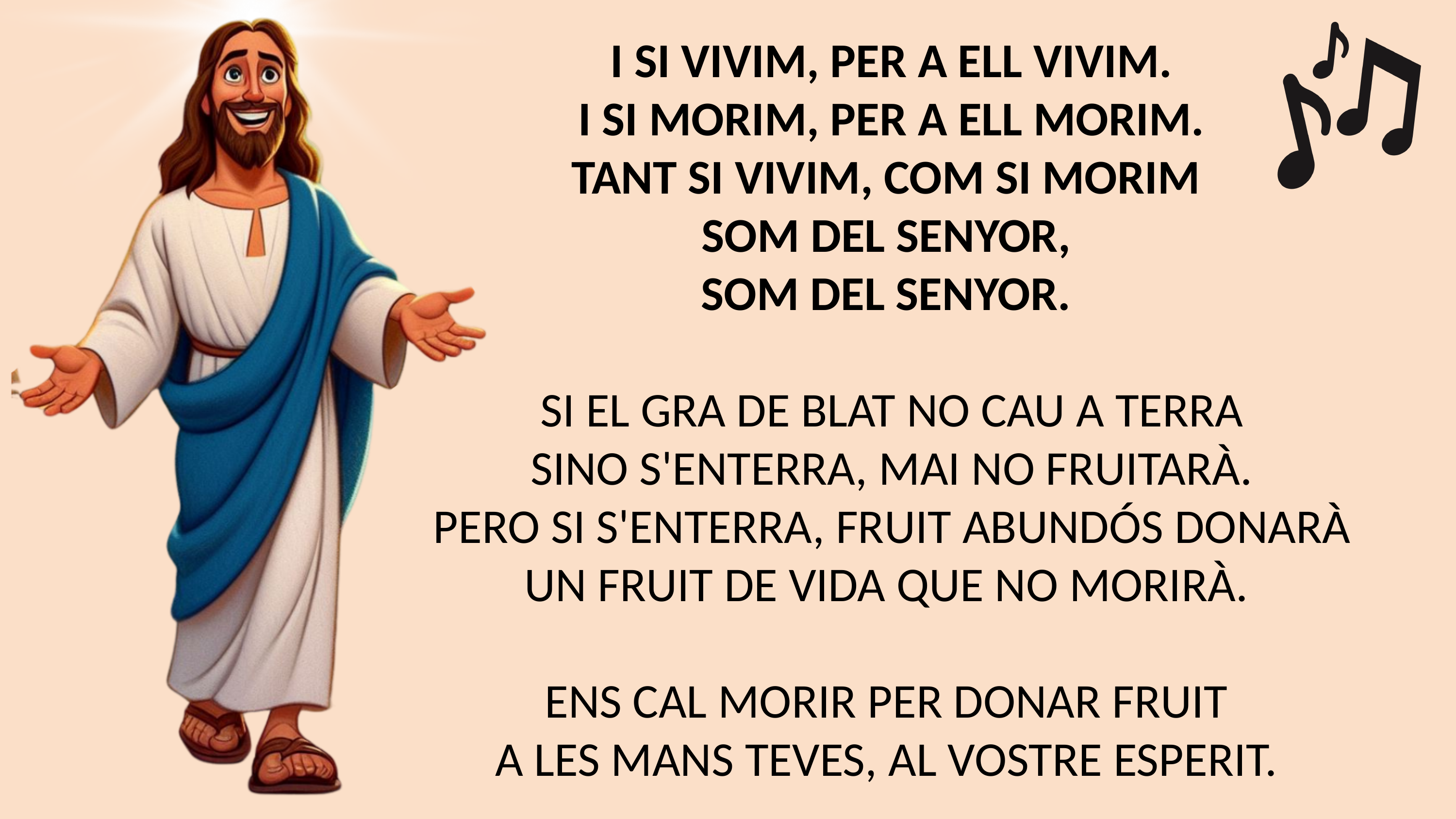

I SI VIVIM, PER A ELL VIVIM.
I SI MORIM, PER A ELL MORIM.
TANT SI VIVIM, COM SI MORIM
SOM DEL SENYOR,
SOM DEL SENYOR.

SI EL GRA DE BLAT NO CAU A TERRA
SINO S'ENTERRA, MAI NO FRUITARÀ.
PERO SI S'ENTERRA, FRUIT ABUNDÓS DONARÀ
UN FRUIT DE VIDA QUE NO MORIRÀ.

ENS CAL MORIR PER DONAR FRUIT
A LES MANS TEVES, AL VOSTRE ESPERIT.